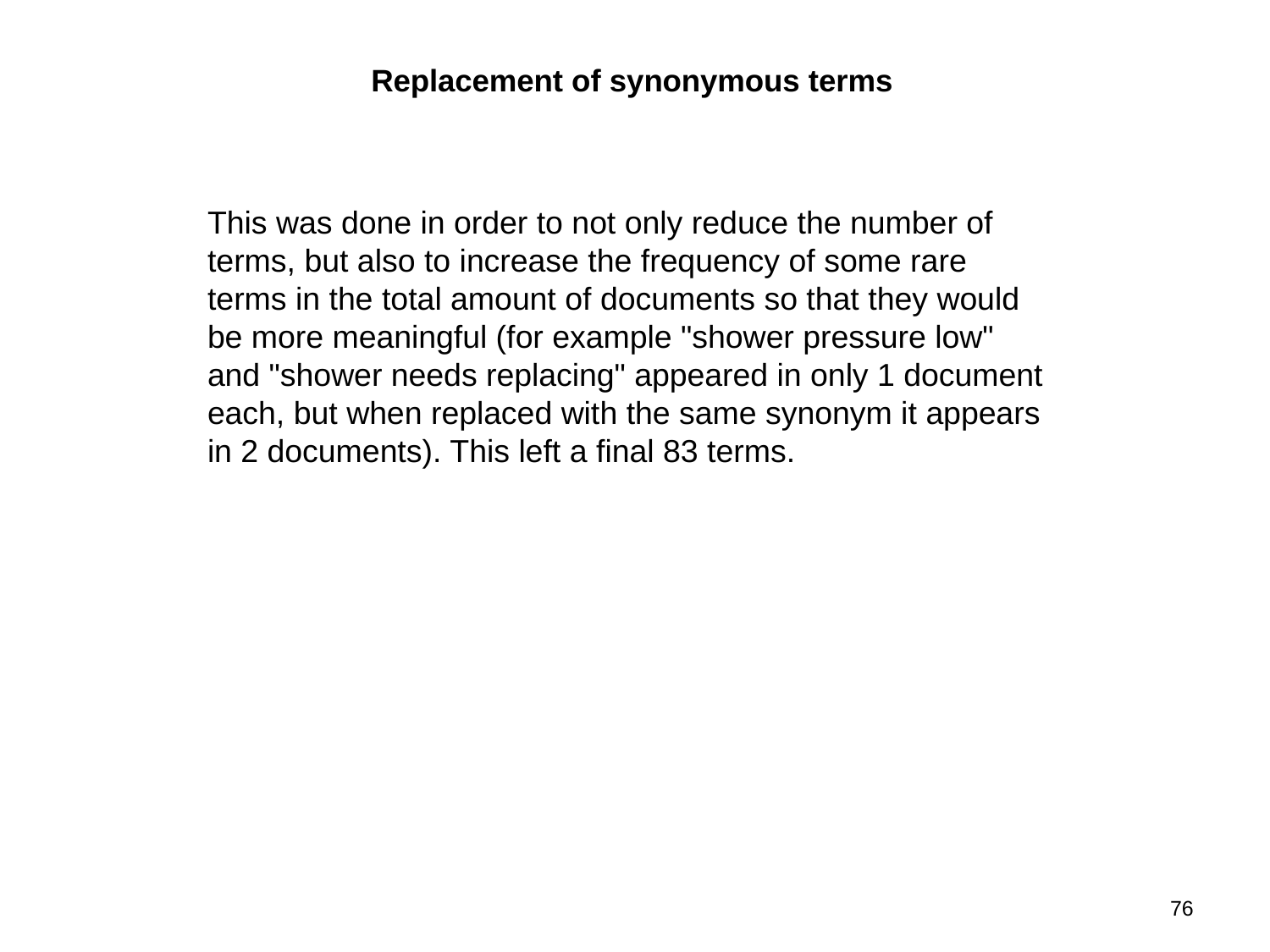

# Replacement of synonymous terms
This was done in order to not only reduce the number of terms, but also to increase the frequency of some rare terms in the total amount of documents so that they would be more meaningful (for example "shower pressure low" and "shower needs replacing" appeared in only 1 document each, but when replaced with the same synonym it appears in 2 documents). This left a final 83 terms.
76